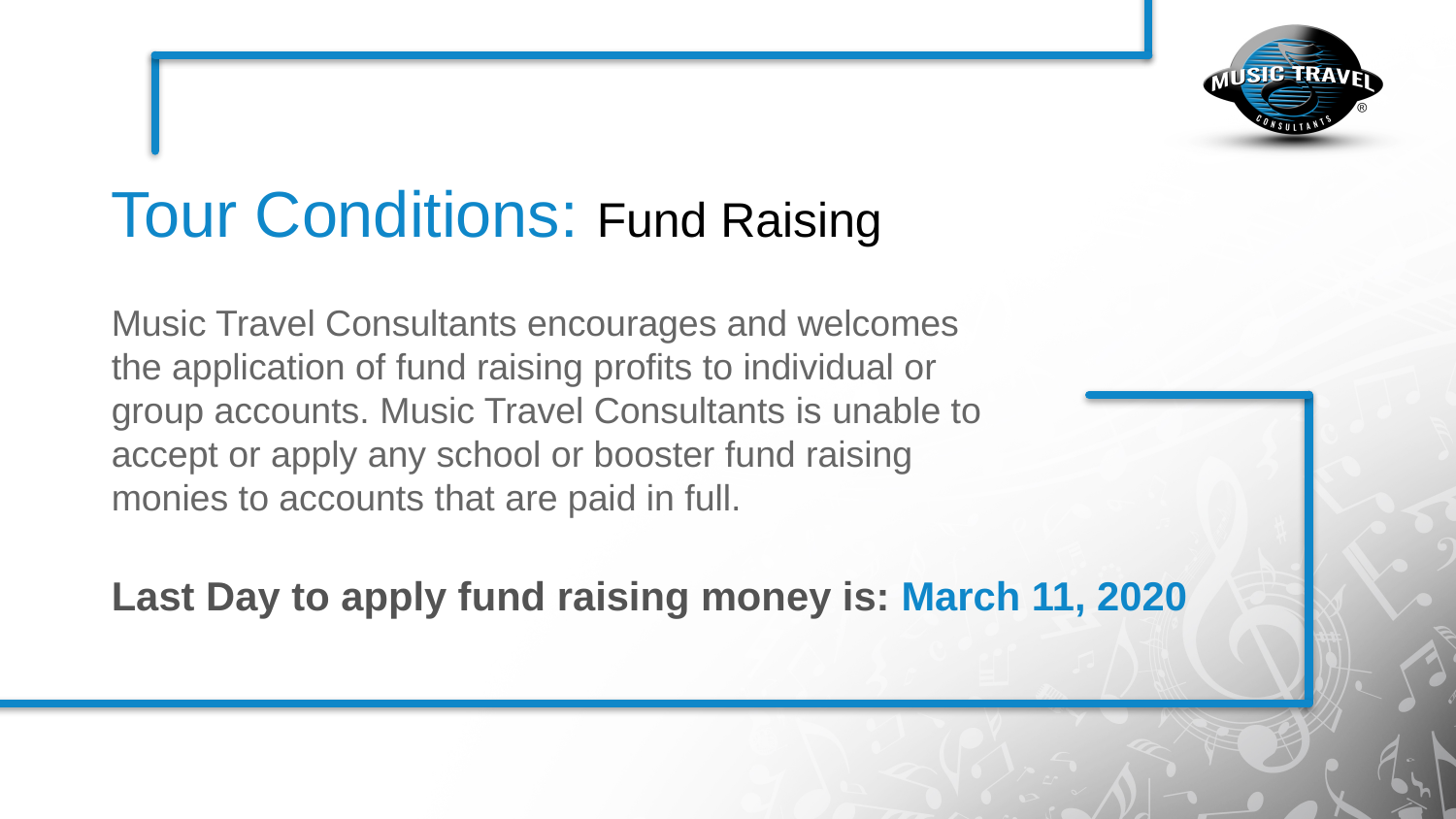

Tour Conditions: Fund Raising
Music Travel Consultants encourages and welcomes the application of fund raising profits to individual or group accounts. Music Travel Consultants is unable to accept or apply any school or booster fund raising monies to accounts that are paid in full.
Last Day to apply fund raising money is: March 11, 2020